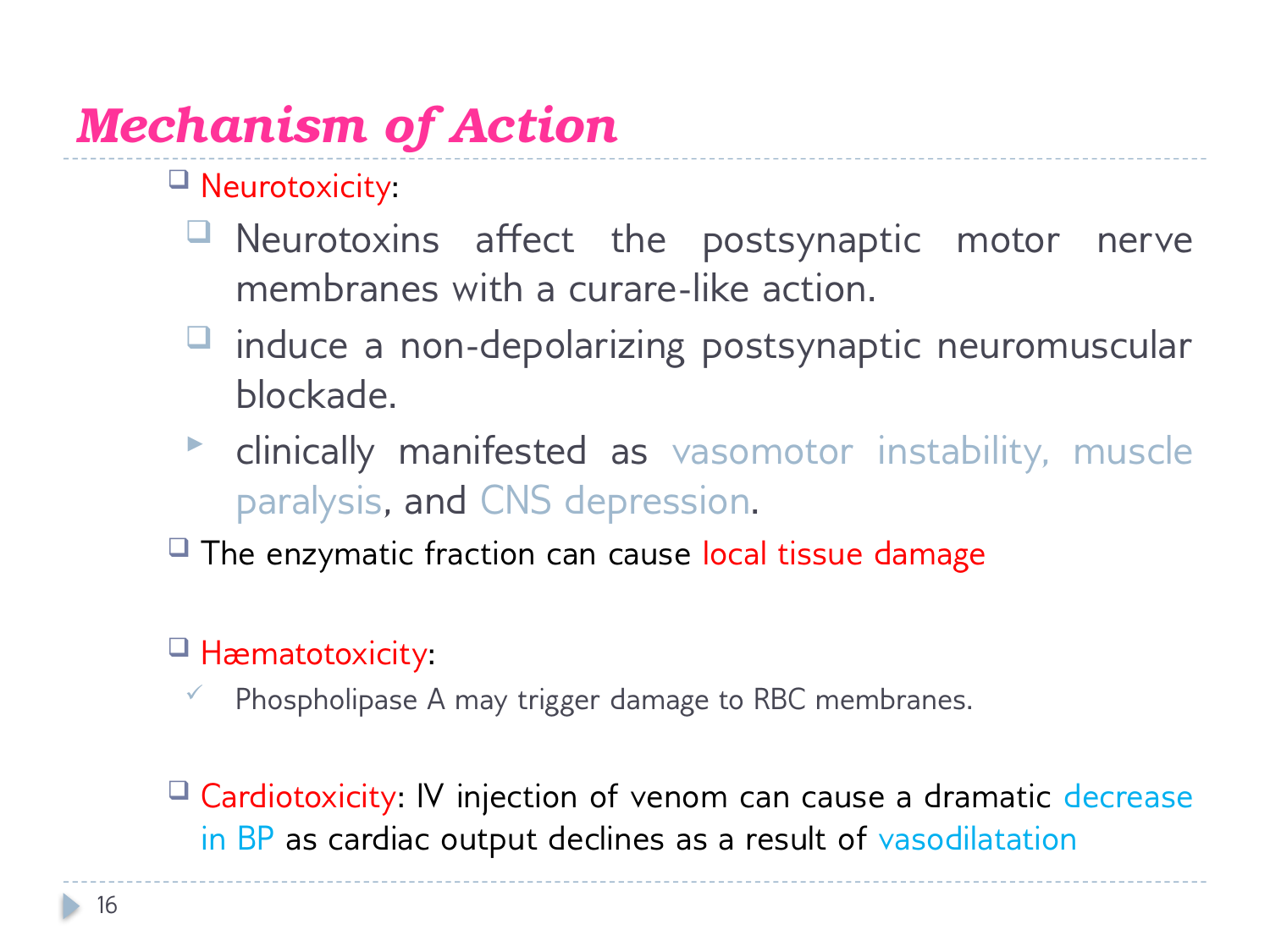

# Mechanism of Action
Neurotoxicity:
Neurotoxins affect the postsynaptic motor nerve membranes with a curare-like action.
induce a non-depolarizing postsynaptic neuromuscular blockade.
clinically manifested as vasomotor instability, muscle paralysis, and CNS depression.
The enzymatic fraction can cause local tissue damage

Haematotoxicity:
Phospholipase A may trigger damage to RBC membranes.

Cardiotoxicity: IV injection of venom can cause a dramatic decrease in BP as cardiac output declines as a result of vasodilatation

16